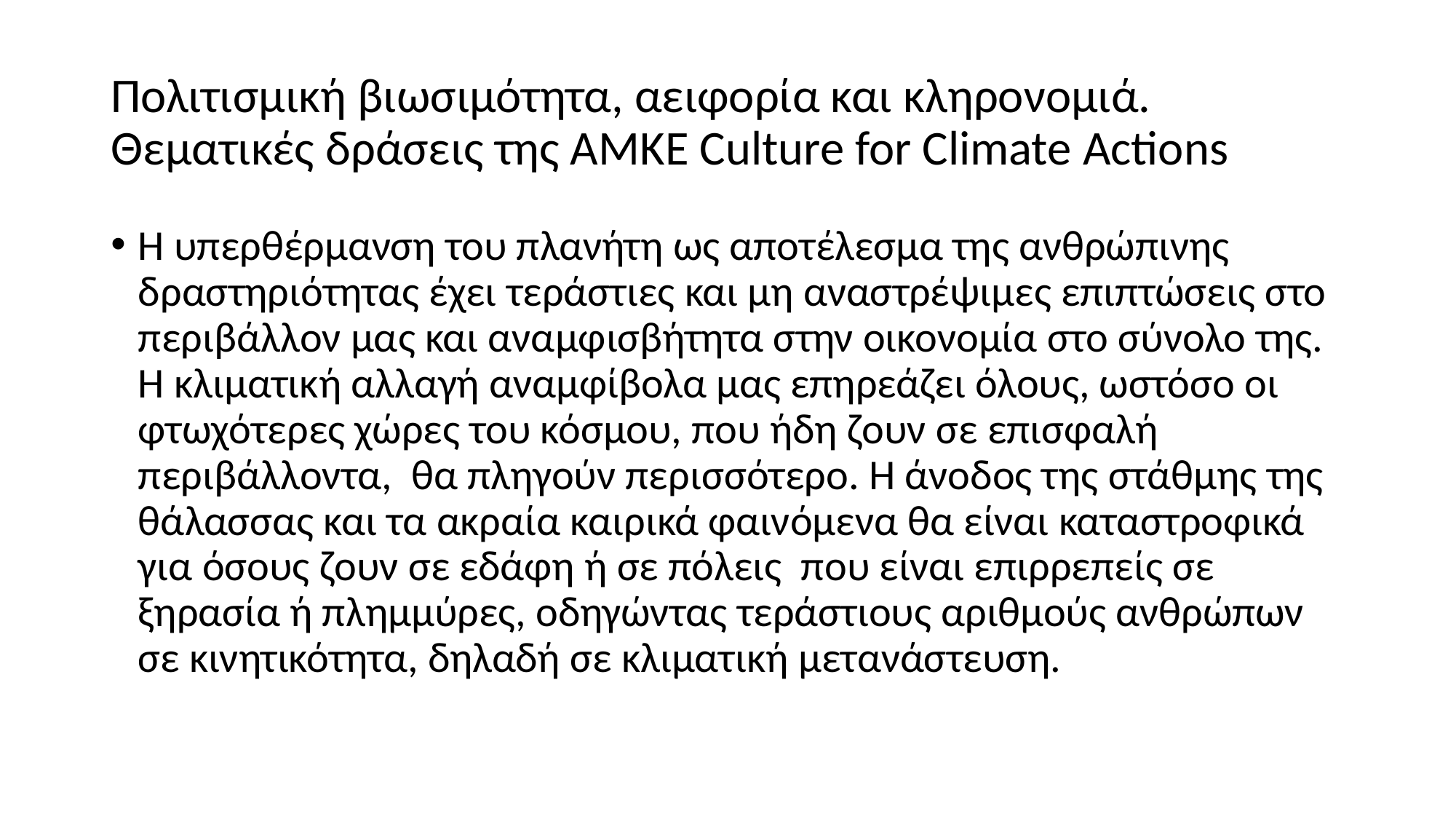

# Πολιτισμική βιωσιμότητα, αειφορία και κληρονομιά. Θεματικές δράσεις της ΑΜΚΕ Culture for Climate Actions
Η υπερθέρμανση του πλανήτη ως αποτέλεσμα της ανθρώπινης δραστηριότητας έχει τεράστιες και μη αναστρέψιμες επιπτώσεις στο περιβάλλον μας και αναμφισβήτητα στην οικονομία στο σύνολο της. Η κλιματική αλλαγή αναμφίβολα μας επηρεάζει όλους, ωστόσο οι φτωχότερες χώρες του κόσμου, που ήδη ζουν σε επισφαλή περιβάλλοντα,  θα πληγούν περισσότερο. Η άνοδος της στάθμης της θάλασσας και τα ακραία καιρικά φαινόμενα θα είναι καταστροφικά για όσους ζουν σε εδάφη ή σε πόλεις  που είναι επιρρεπείς σε ξηρασία ή πλημμύρες, οδηγώντας τεράστιους αριθμούς ανθρώπων σε κινητικότητα, δηλαδή σε κλιματική μετανάστευση.